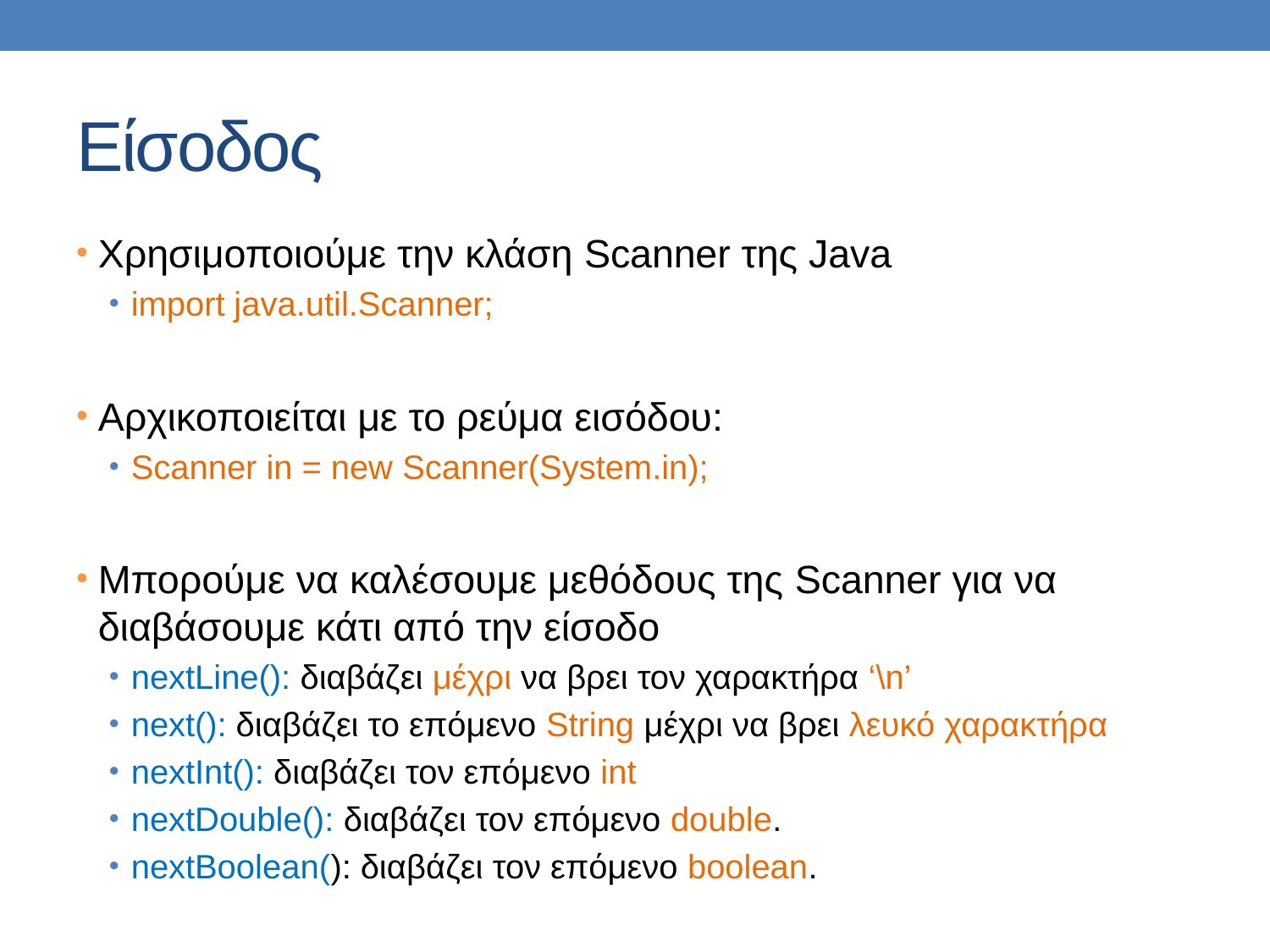

# Είσοδος
Χρησιμοποιούμε την κλάση Scanner της Java
import java.util.Scanner;

Αρχικοποιείται με το ρεύμα εισόδου:
Scanner in = new Scanner(System.in);

Μπορούμε να καλέσουμε μεθόδους της Scanner για να διαβάσουμε κάτι από την είσοδο
nextLine(): διαβάζει μέχρι να βρει τον χαρακτήρα ‘\n’
next(): διαβάζει το επόμενο String μέχρι να βρει λευκό χαρακτήρα
nextInt(): διαβάζει τον επόμενο int
nextDouble(): διαβάζει τον επόμενο double.
nextBoolean(): διαβάζει τον επόμενο boolean.